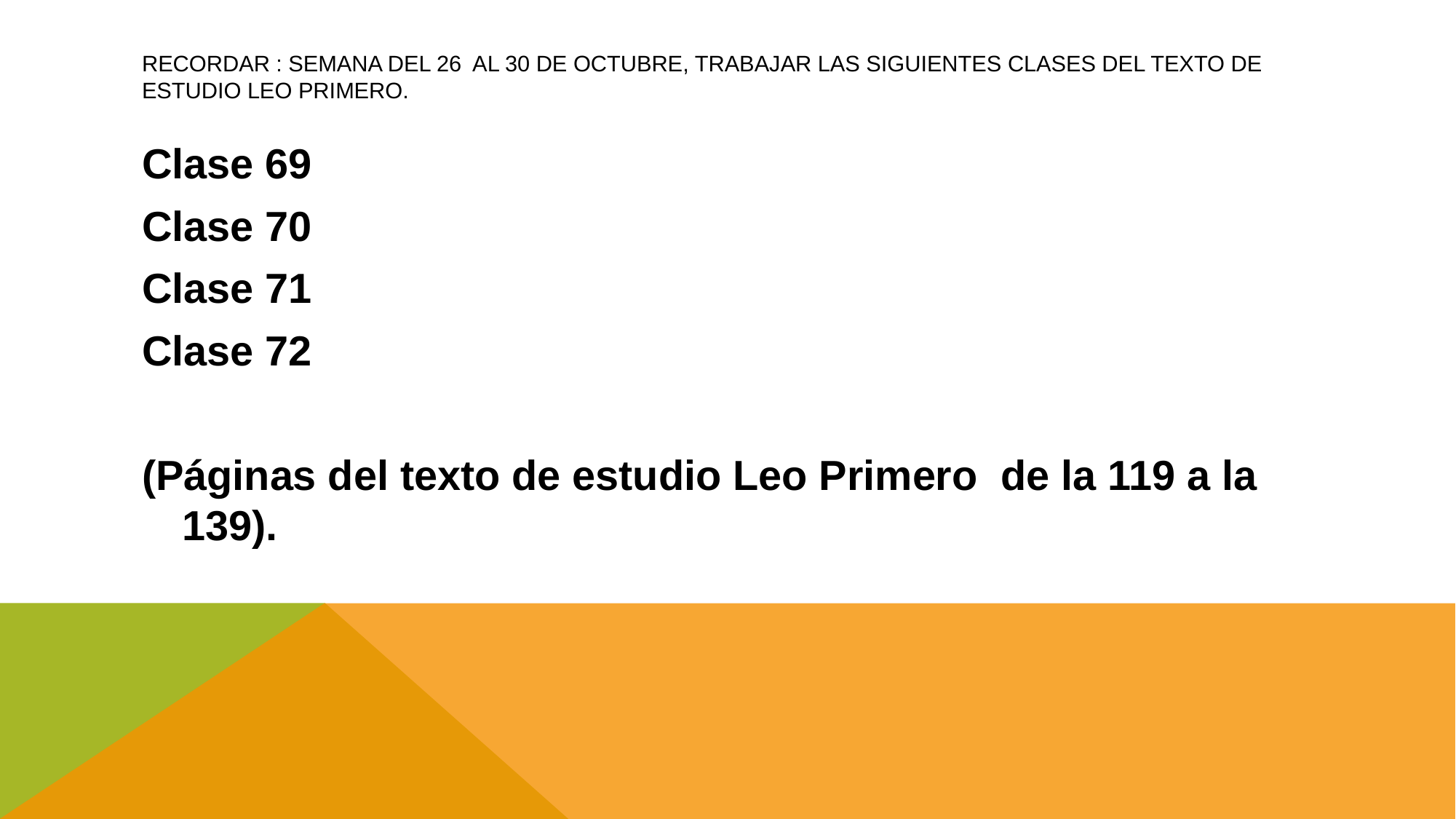

# Recordar : semana del 26  al 30 de Octubre, Trabajar las siguientes clases del texto de estudio Leo Primero.
Clase 69
Clase 70
Clase 71
Clase 72

(Páginas del texto de estudio Leo Primero  de la 119 a la 139).